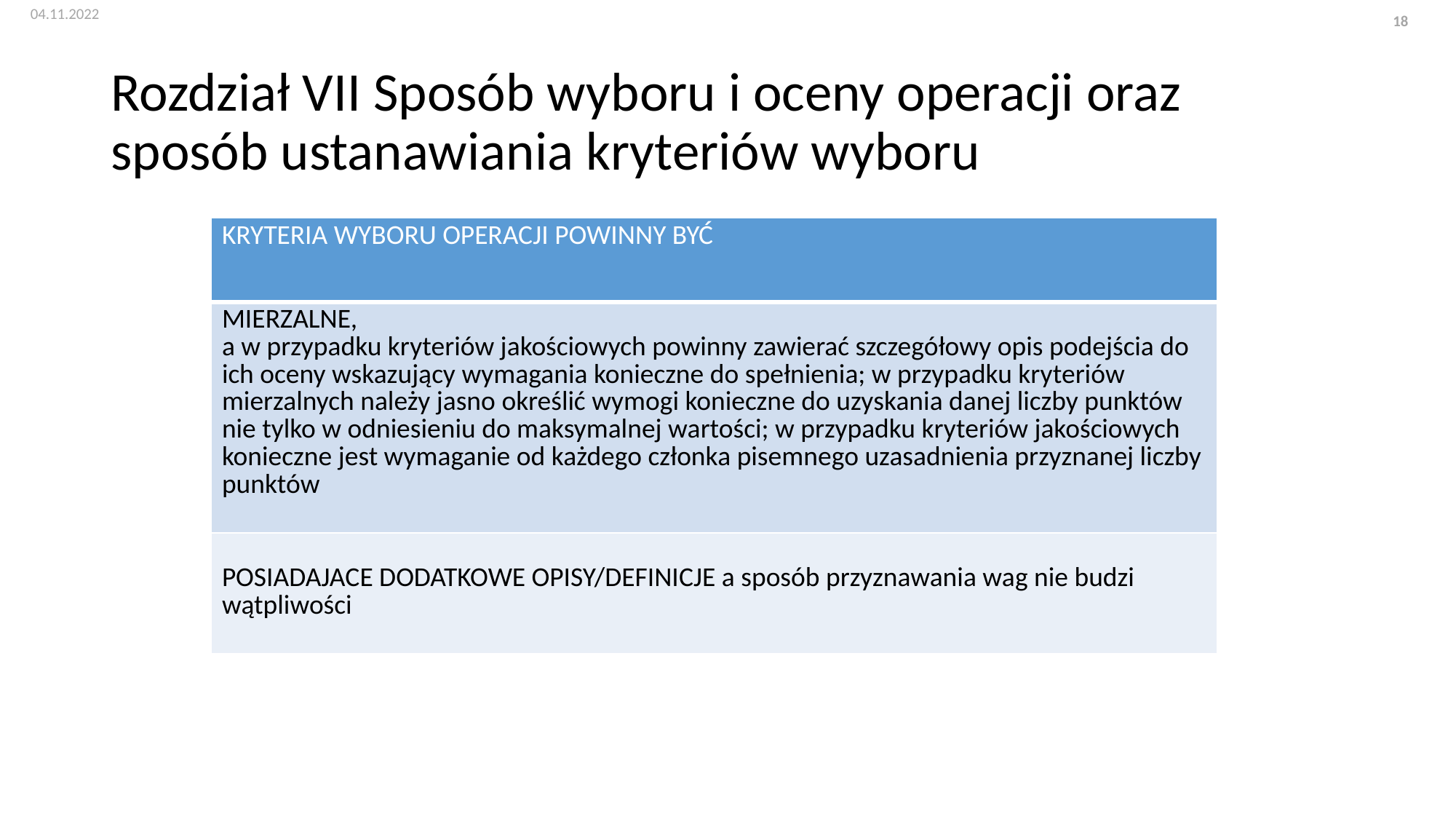

# Rozdział VII Sposób wyboru i oceny operacji oraz sposób ustanawiania kryteriów wyboru

| KRYTERIA WYBORU OPERACJI POWINNY BYĆ |
| --- |
| MIERZALNE, a w przypadku kryteriów jakościowych powinny zawierać szczegółowy opis podejścia do ich oceny wskazujący wymagania konieczne do spełnienia; w przypadku kryteriów mierzalnych należy jasno określić wymogi konieczne do uzyskania danej liczby punktów nie tylko w odniesieniu do maksymalnej wartości; w przypadku kryteriów jakościowych konieczne jest wymaganie od każdego członka pisemnego uzasadnienia przyznanej liczby punktów |
| POSIADAJACE DODATKOWE OPISY/DEFINICJE a sposób przyznawania wag nie budzi wątpliwości |